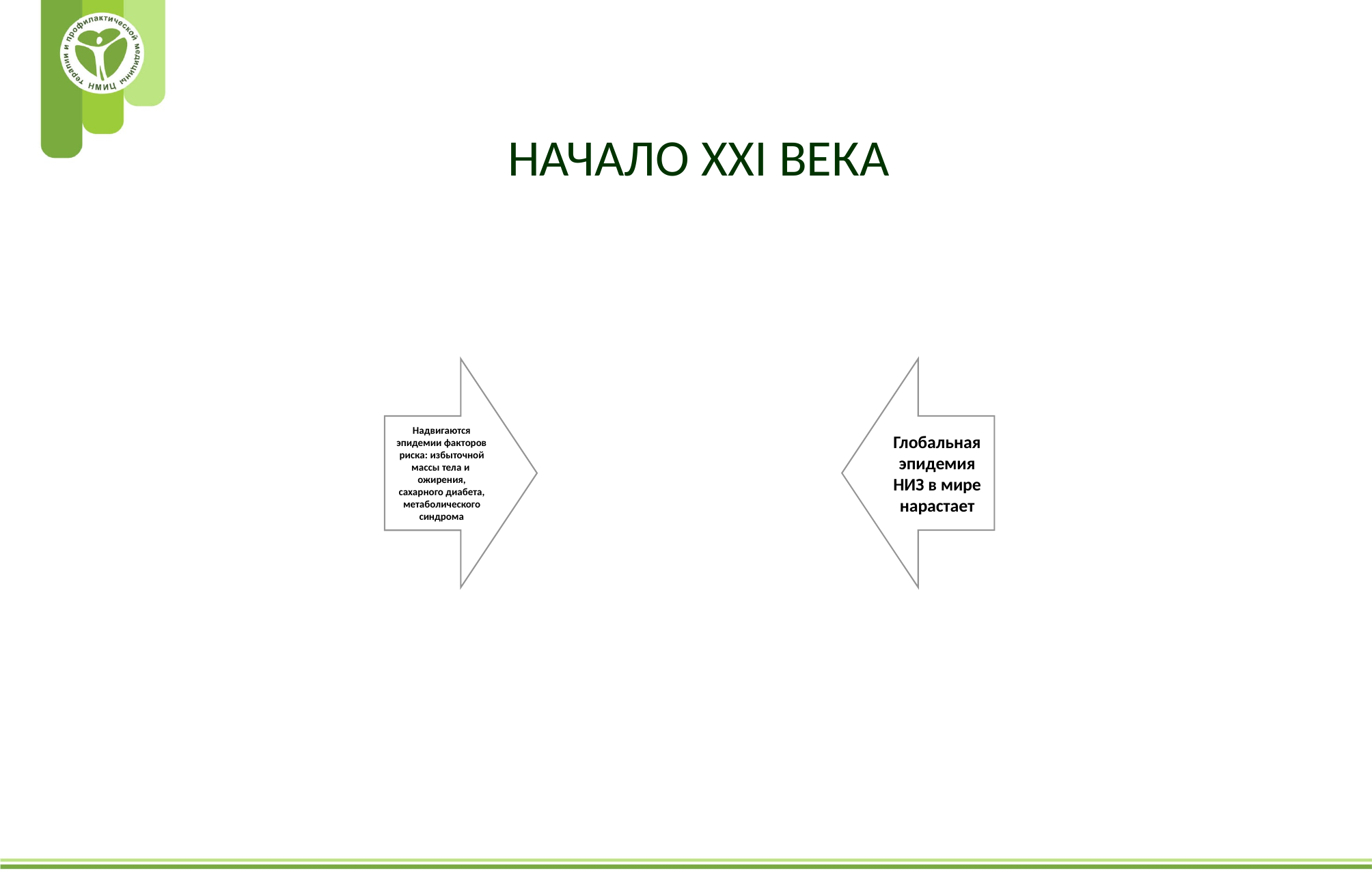

НАЧАЛО XXI ВЕКА
Надвигаются эпидемии факторов риска: избыточной массы тела и  ожирения, сахарного диабета, метаболического синдрома
Глобальная эпидемия НИЗ в мире нарастает